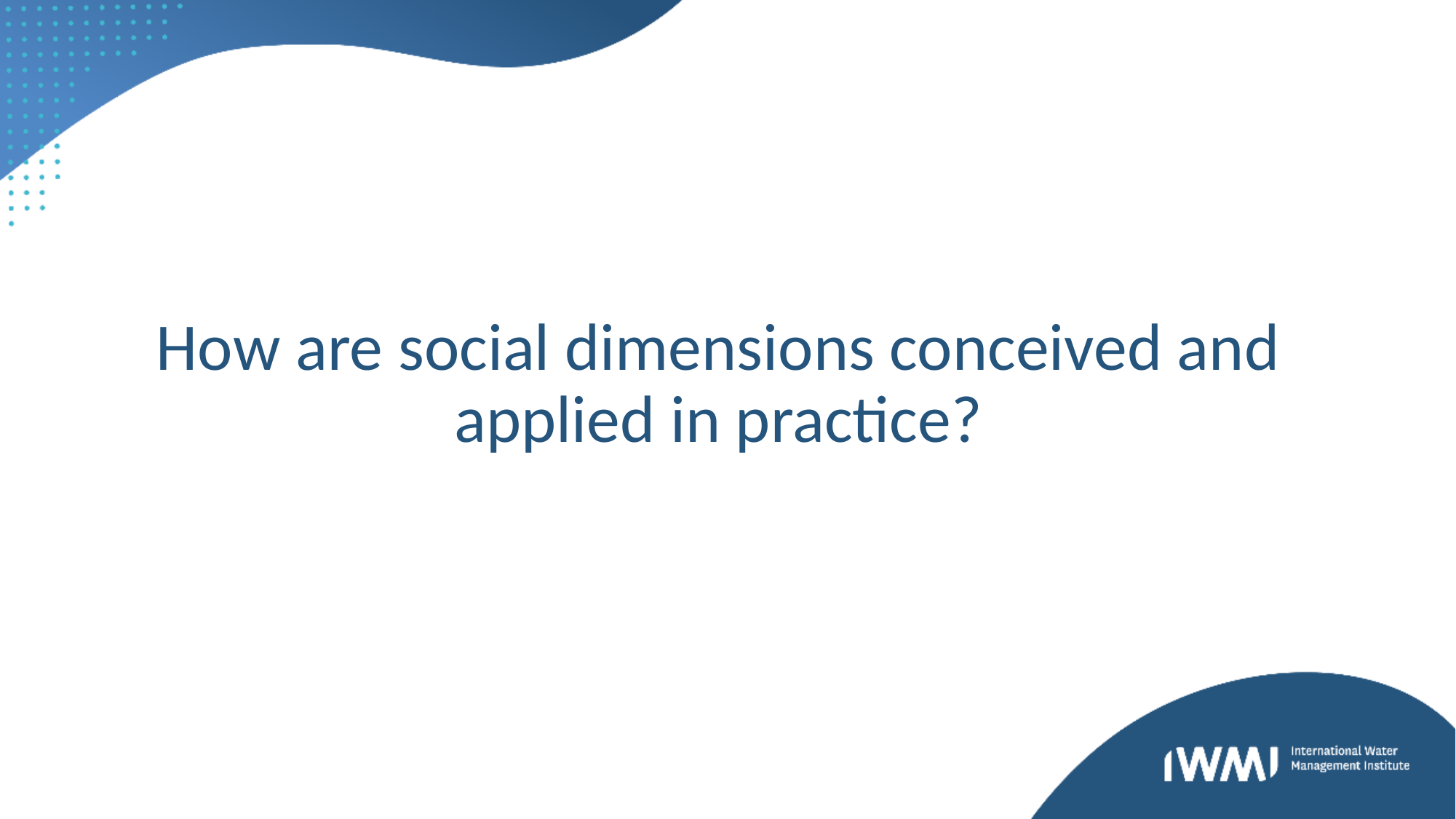

# How are social dimensions conceived and applied in practice?